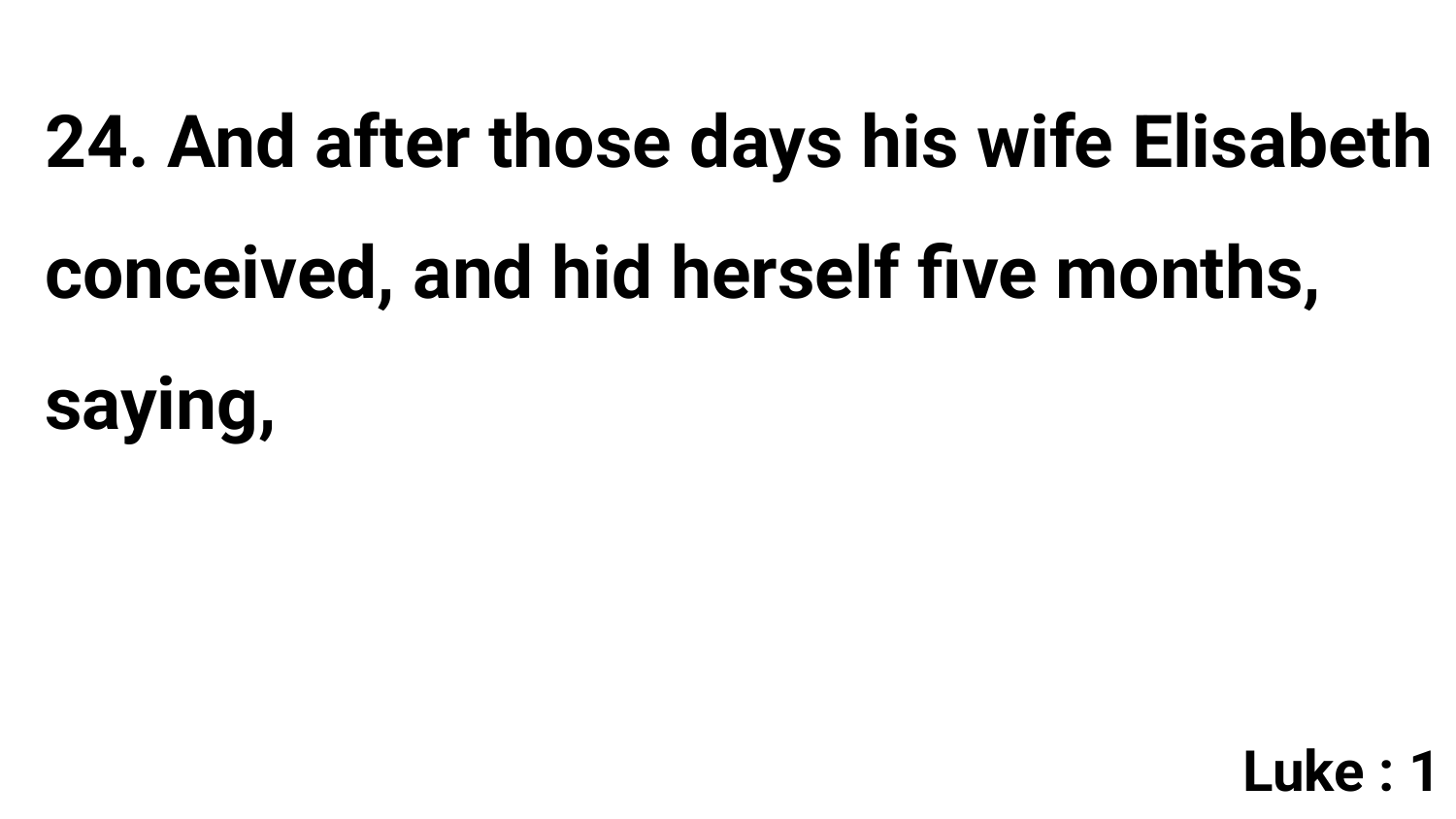

24. And after those days his wife Elisabeth conceived, and hid herself five months, saying,
Luke : 1